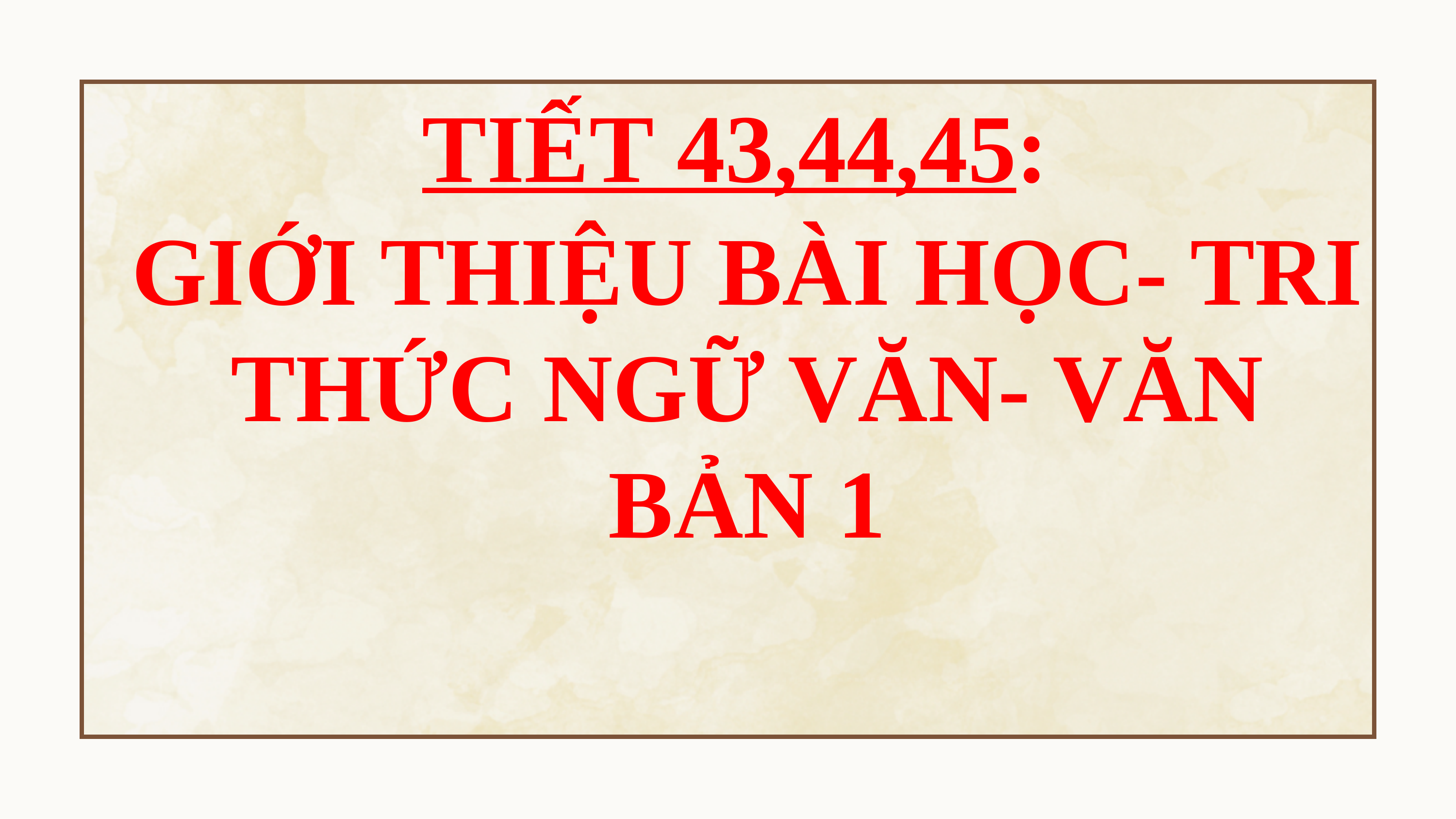

TIẾT 43,44,45:
GIỚI THIỆU BÀI HỌC- TRI THỨC NGỮ VĂN- VĂN BẢN 1